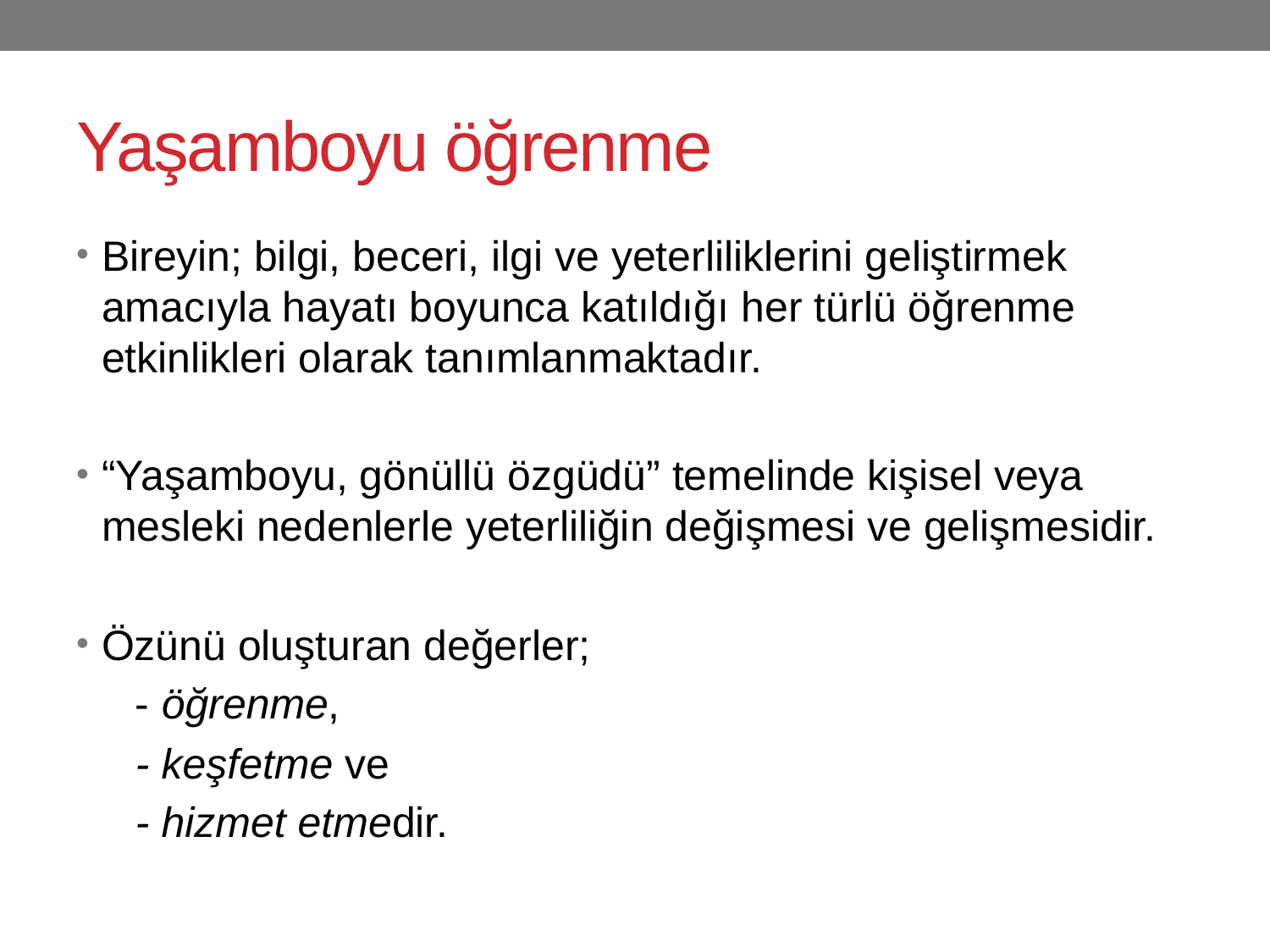

# Yaşamboyu öğrenme
Bireyin; bilgi, beceri, ilgi ve yeterliliklerini geliştirmek amacıyla hayatı boyunca katıldığı her türlü öğrenme etkinlikleri olarak tanımlanmaktadır.

“Yaşamboyu, gönüllü özgüdü” temelinde kişisel veya mesleki nedenlerle yeterliliğin değişmesi ve gelişmesidir.

Özünü oluşturan değerler;
     - öğrenme,
     - keşfetme ve
     - hizmet etmedir.